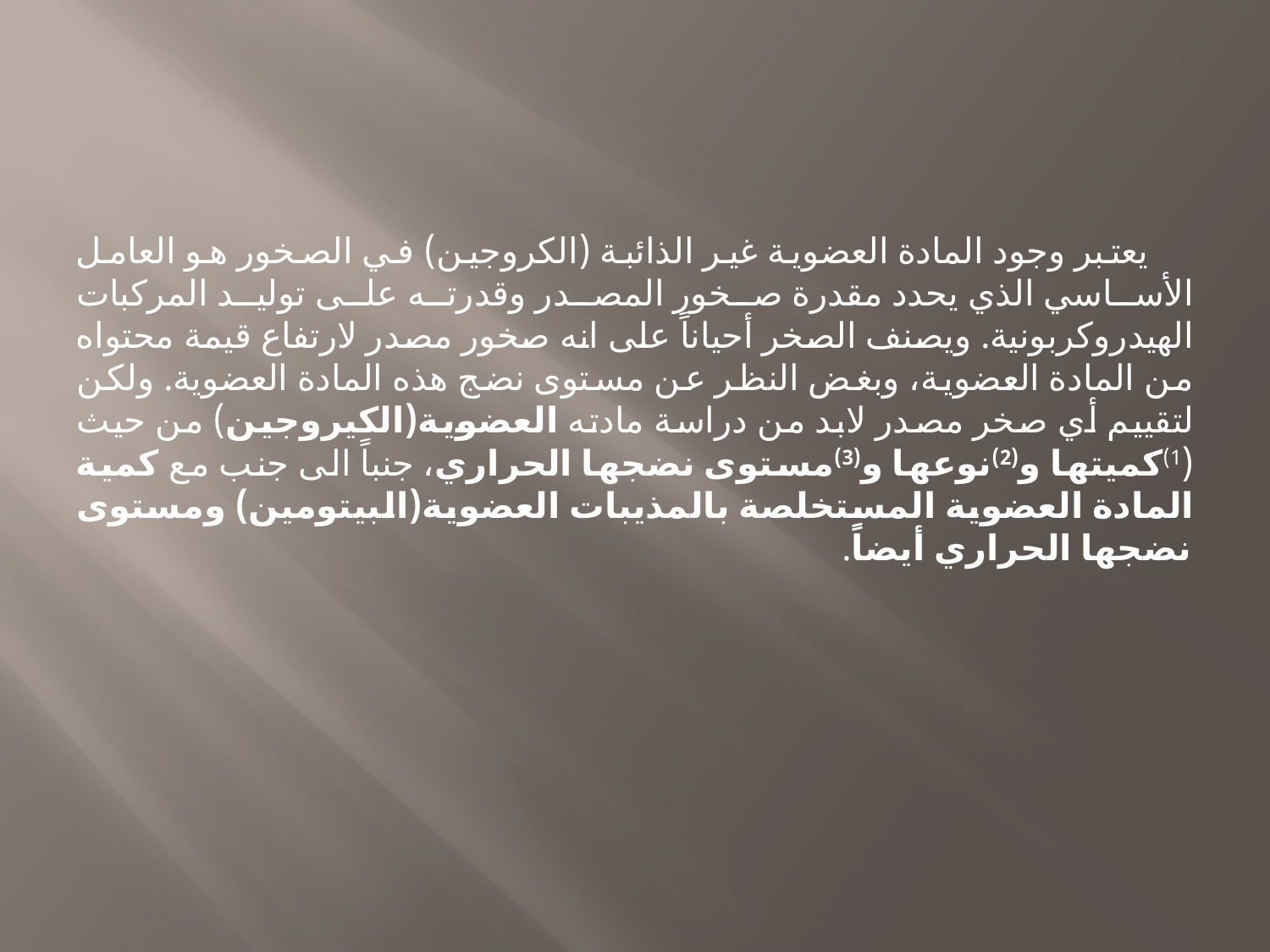

يعتبر وجود المادة العضوية غير الذائبة (الكروجين) في الصخور هو العامل الأساسي الذي يحدد مقدرة صخور المصدر وقدرته على توليد المركبات الهيدروكربونية. ويصنف الصخر أحياناً على انه صخور مصدر لارتفاع قيمة محتواه من المادة العضوية، وبغض النظر عن مستوى نضج هذه المادة العضوية. ولكن لتقييم أي صخر مصدر لابد من دراسة مادته العضوية(الكيروجين) من حيث (1)كميتها و(2)نوعها و(3)مستوى نضجها الحراري، جنباً الى جنب مع كمية المادة العضوية المستخلصة بالمذيبات العضوية(البيتومين) ومستوى نضجها الحراري أيضاً.